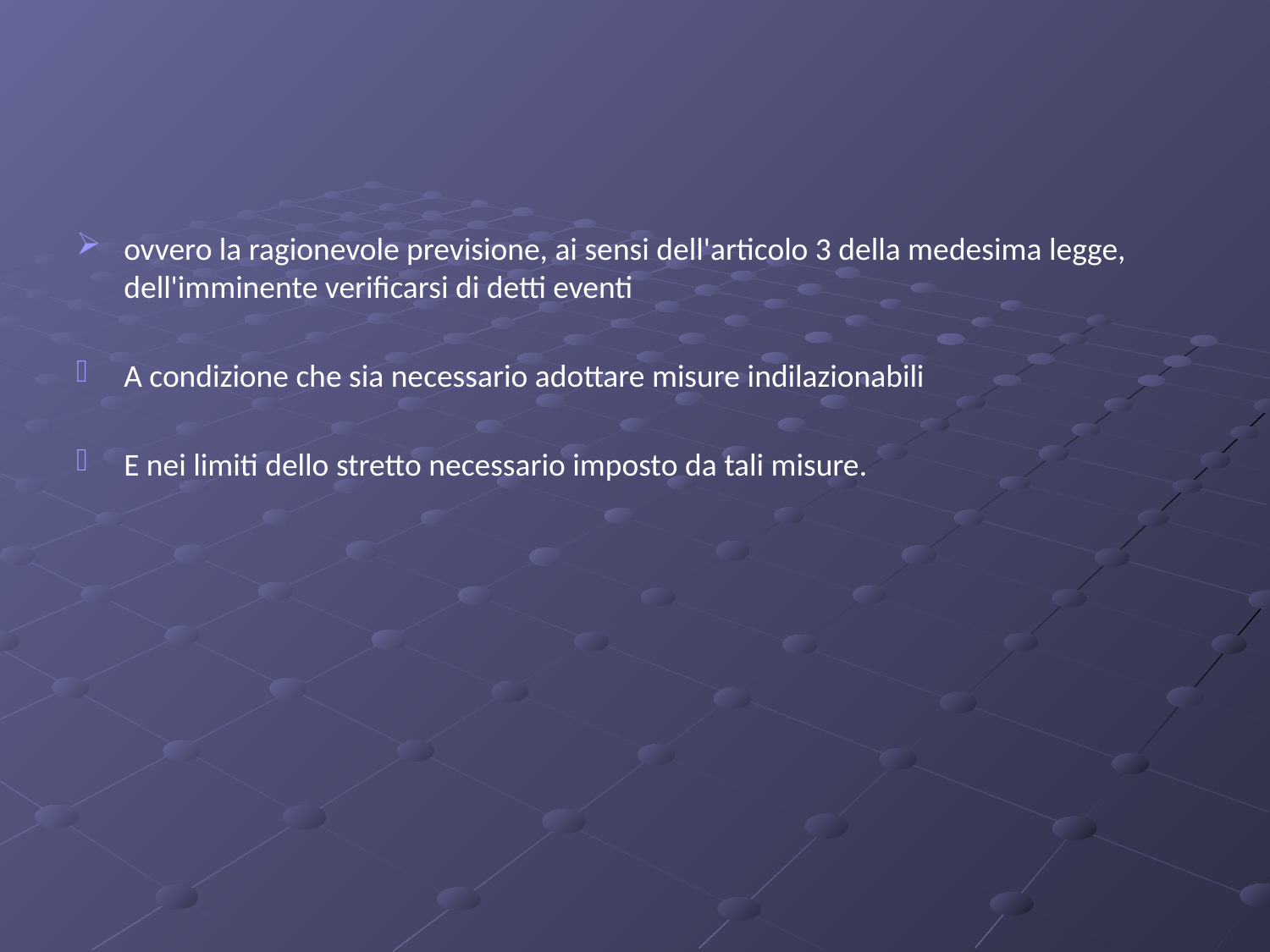

#
ovvero la ragionevole previsione, ai sensi dell'articolo 3 della medesima legge, dell'imminente verificarsi di detti eventi

A condizione che sia necessario adottare misure indilazionabili

E nei limiti dello stretto necessario imposto da tali misure.